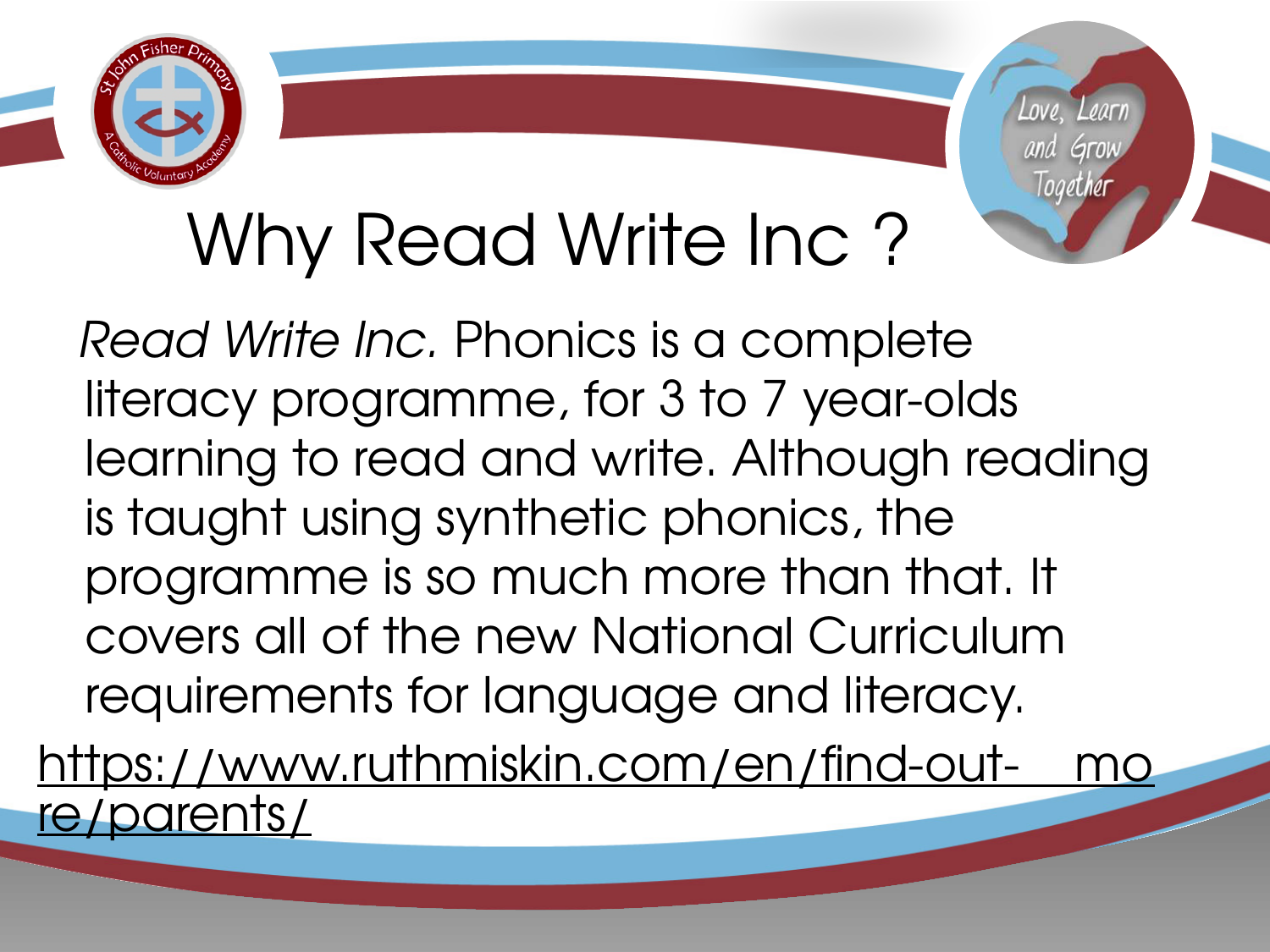

# Why Read Write Inc ?
   Read Write Inc. Phonics is a complete literacy programme, for 3 to 7 year-olds learning to read and write. Although reading is taught using synthetic phonics, the programme is so much more than that. It covers all of the new National Curriculum requirements for language and literacy.
https://www.ruthmiskin.com/en/find-out-    more/parents/